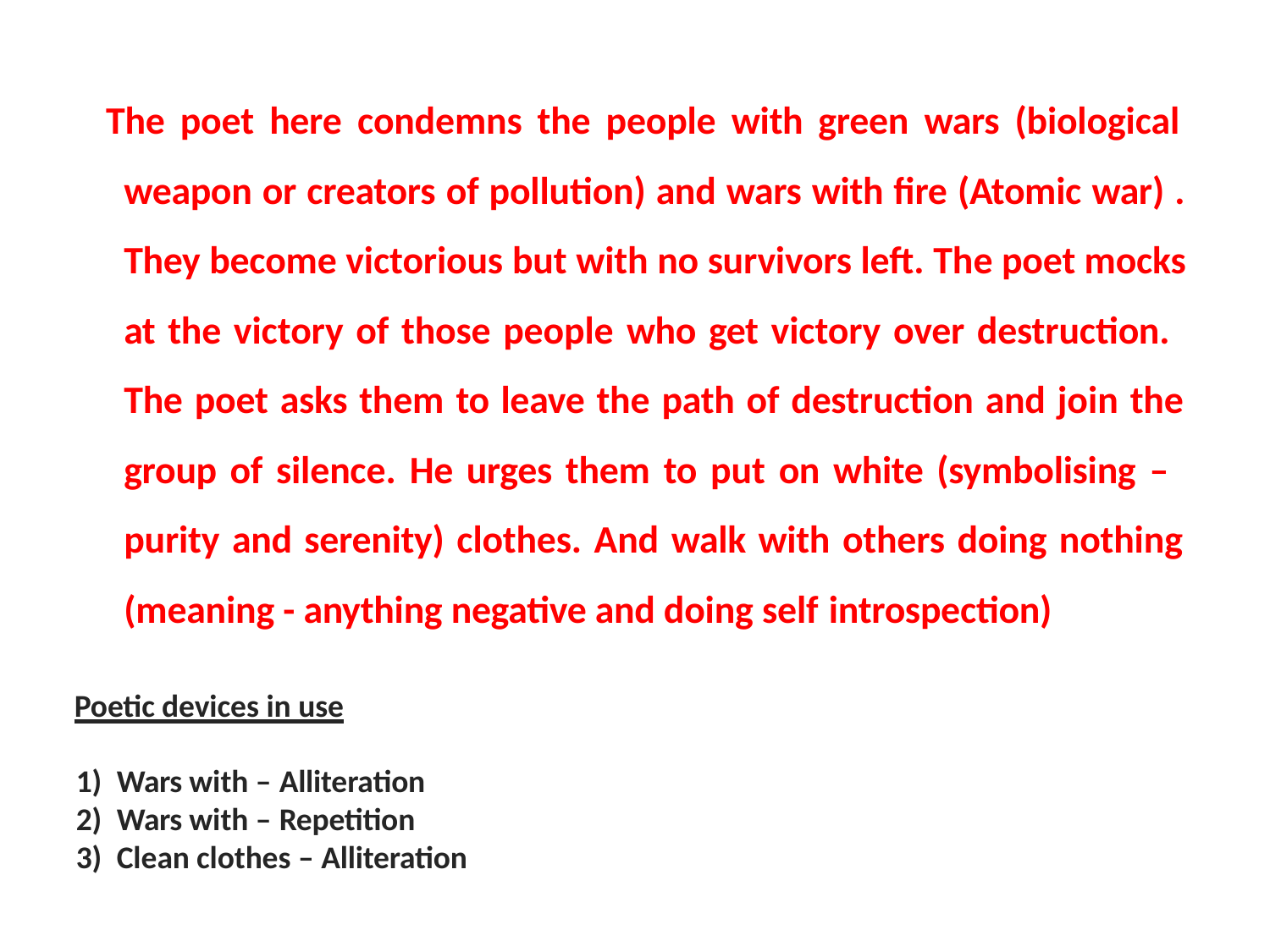

The poet here condemns the people with green wars (biological  weapon or creators of pollution) and wars with fire (Atomic war) .  They become victorious but with no survivors left. The poet mocks  at the victory of those people who get victory over destruction.   The poet asks them to leave the path of destruction and join the  group of silence. He urges them to put on white (symbolising –   purity and serenity) clothes. And walk with others doing nothing  (meaning - anything negative and doing self introspection)

Poetic devices in use

Wars with – Alliteration
Wars with – Repetition
Clean clothes – Alliteration